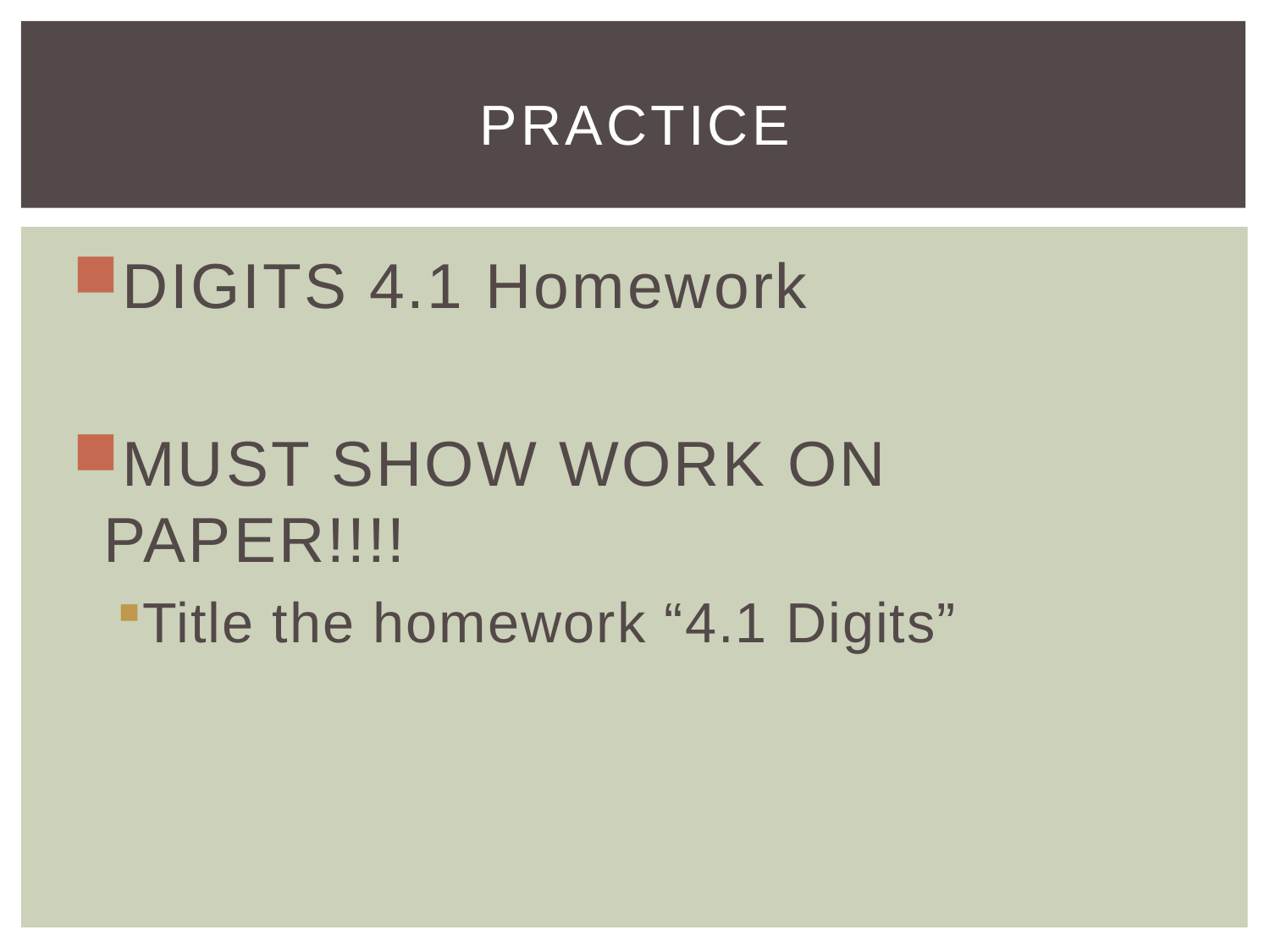

# Practice
DIGITS 4.1 Homework

MUST SHOW WORK ON PAPER!!!!
Title the homework “4.1 Digits”